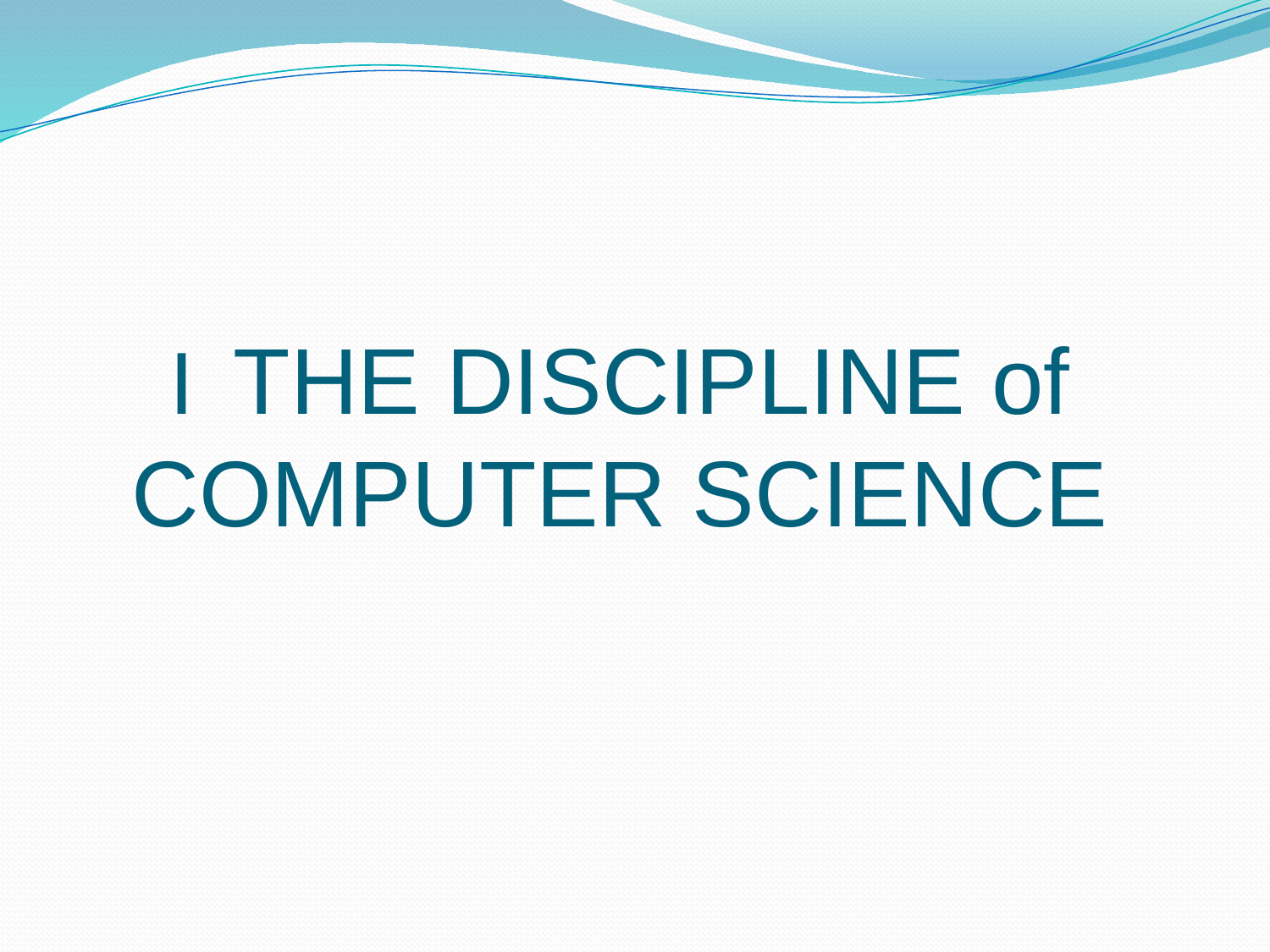

# I  THE DISCIPLINE of COMPUTER SCIENCE